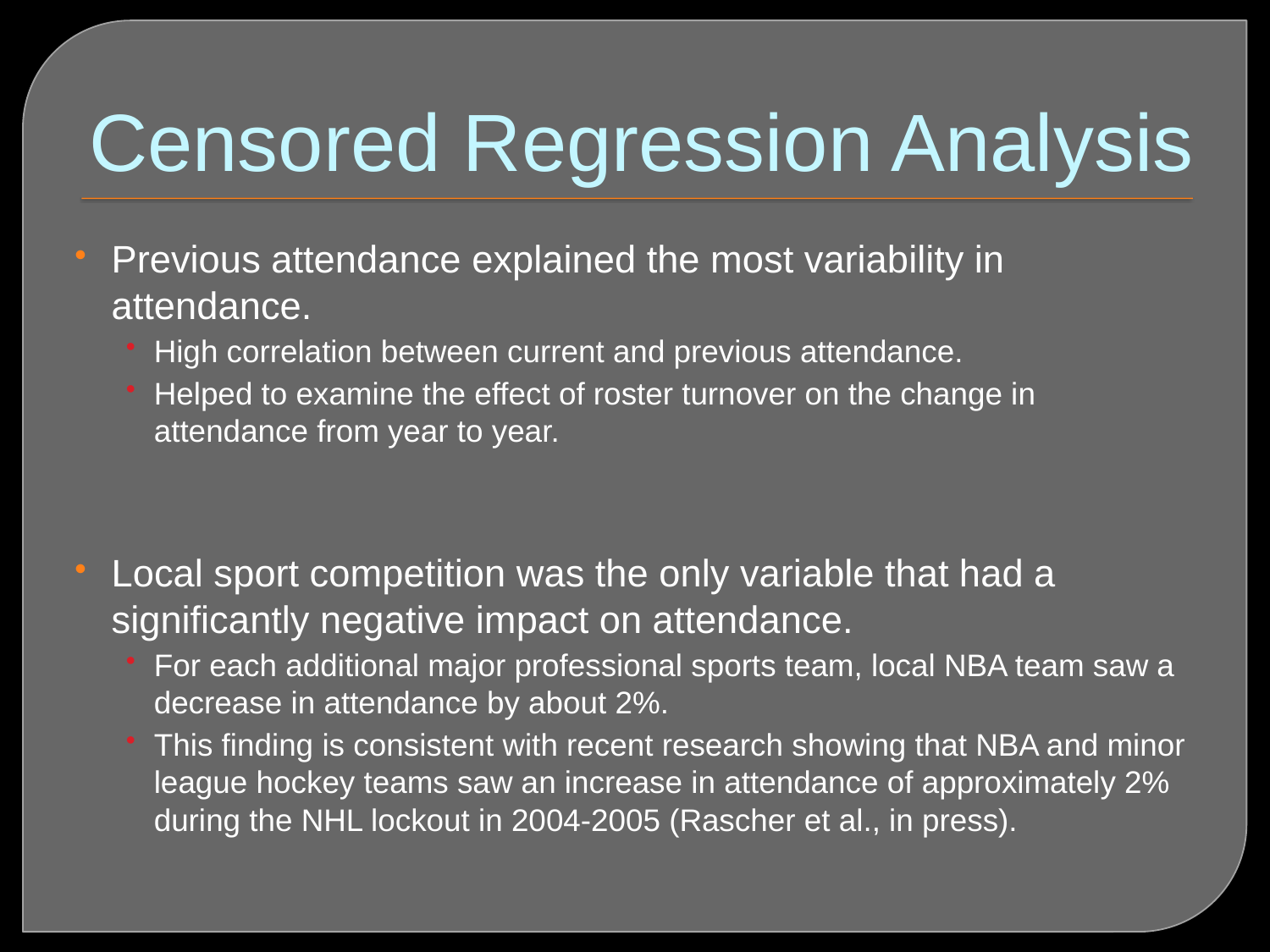

# Censored Regression Analysis
Previous attendance explained the most variability in attendance.
High correlation between current and previous attendance.
Helped to examine the effect of roster turnover on the change in attendance from year to year.

Local sport competition was the only variable that had a significantly negative impact on attendance.
For each additional major professional sports team, local NBA team saw a decrease in attendance by about 2%.
This finding is consistent with recent research showing that NBA and minor league hockey teams saw an increase in attendance of approximately 2% during the NHL lockout in 2004-2005 (Rascher et al., in press).